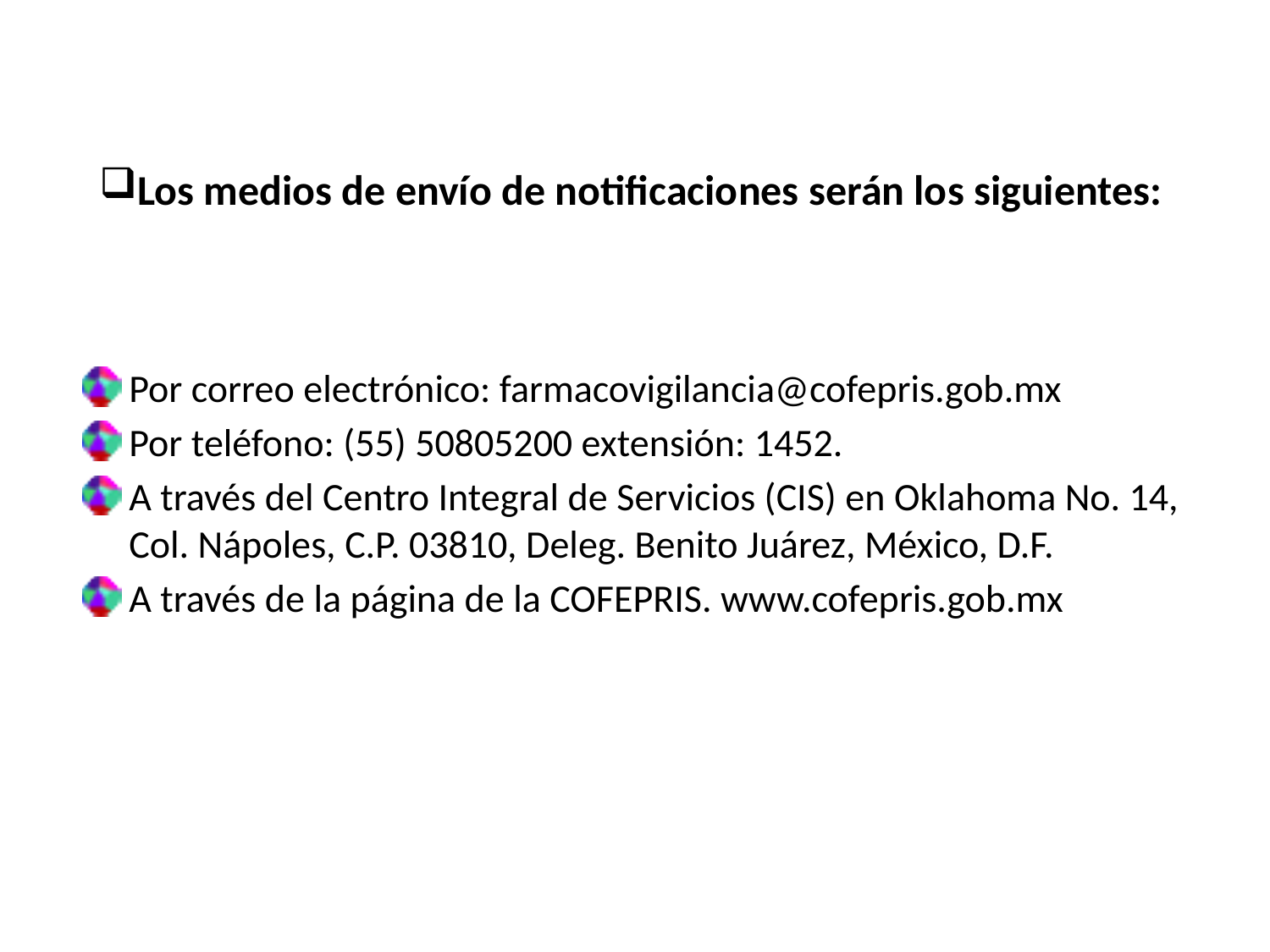

# Los medios de envío de notificaciones serán los siguientes:
Por correo electrónico: farmacovigilancia@cofepris.gob.mx
Por teléfono: (55) 50805200 extensión: 1452.
A través del Centro Integral de Servicios (CIS) en Oklahoma No. 14, Col. Nápoles, C.P. 03810, Deleg. Benito Juárez, México, D.F.
A través de la página de la COFEPRIS. www.cofepris.gob.mx